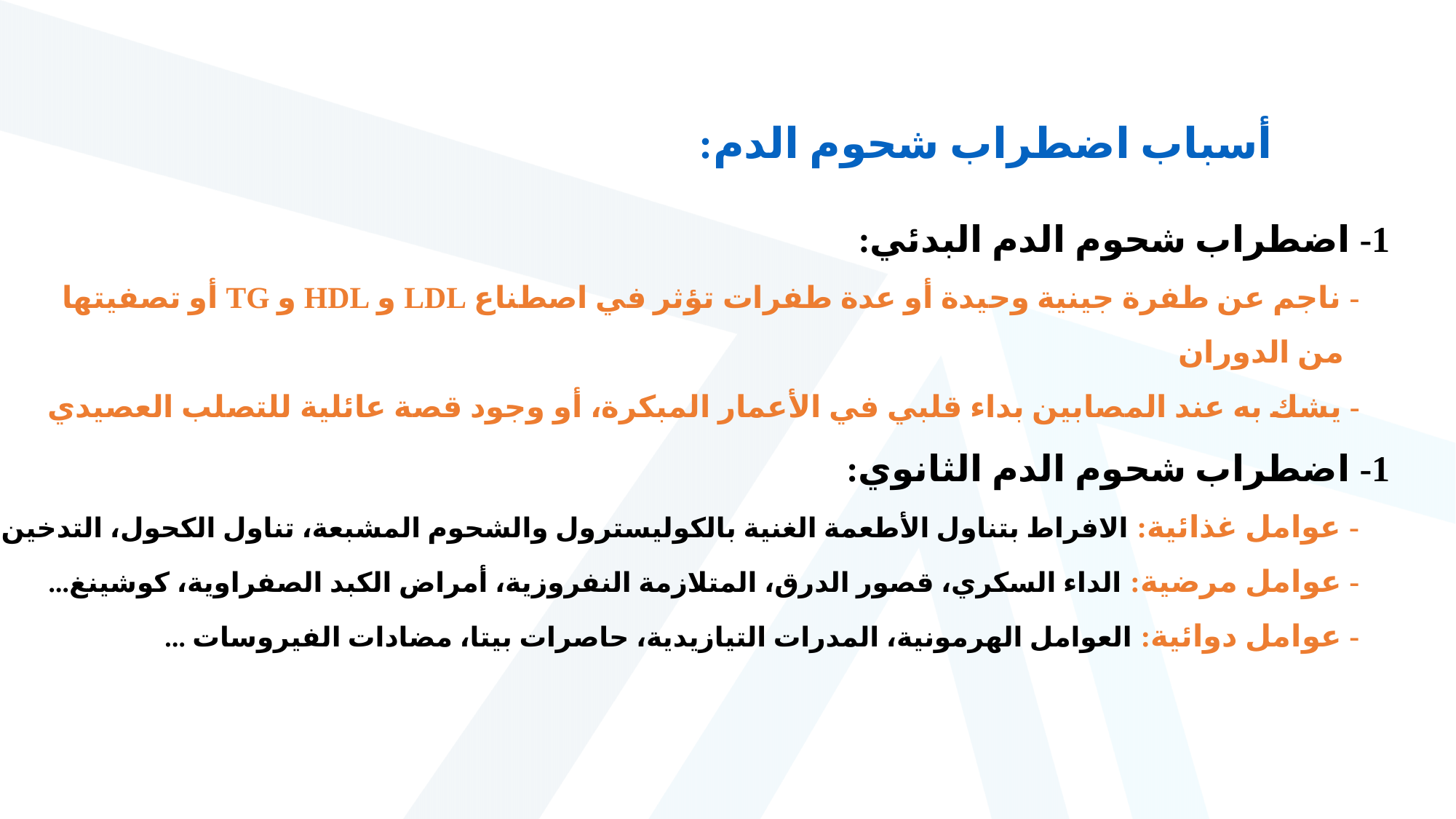

أسباب اضطراب شحوم الدم:
1- اضطراب شحوم الدم البدئي:
    - ناجم عن طفرة جينية وحيدة أو عدة طفرات تؤثر في اصطناع LDL و HDL و TG أو تصفيتها
      من الدوران
    - يشك به عند المصابين بداء قلبي في الأعمار المبكرة، أو وجود قصة عائلية للتصلب العصيدي
1- اضطراب شحوم الدم الثانوي:
    - عوامل غذائية: الافراط بتناول الأطعمة الغنية بالكوليسترول والشحوم المشبعة، تناول الكحول، التدخين...
    - عوامل مرضية: الداء السكري، قصور الدرق، المتلازمة النفروزية، أمراض الكبد الصفراوية، كوشينغ...
    - عوامل دوائية: العوامل الهرمونية، المدرات التيازيدية، حاصرات بيتا، مضادات الفيروسات ...